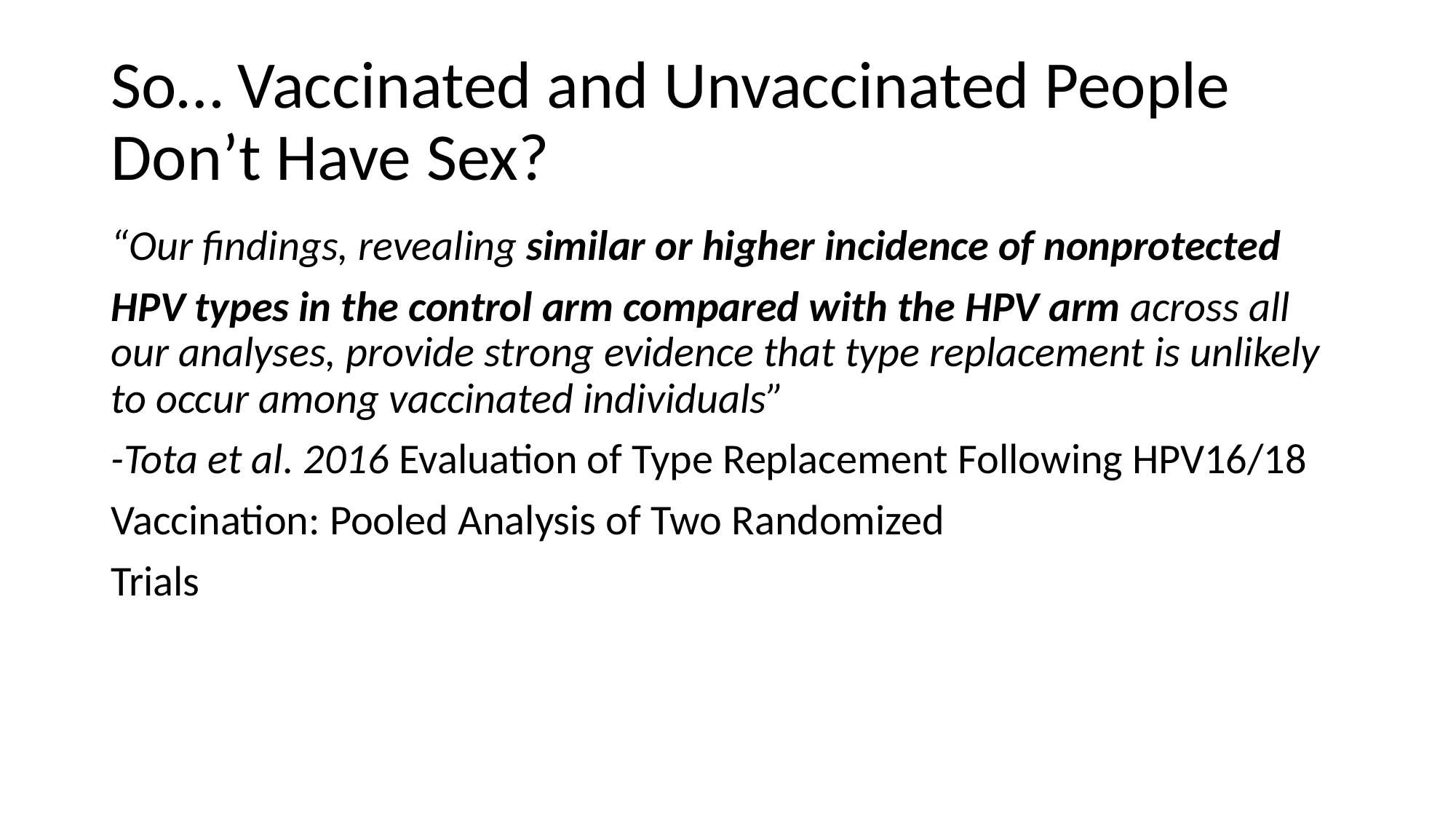

# So… Vaccinated and Unvaccinated People Don’t Have Sex?
“Our findings, revealing similar or higher incidence of nonprotected
HPV types in the control arm compared with the HPV arm across all our analyses, provide strong evidence that type replacement is unlikely to occur among vaccinated individuals”
-Tota et al. 2016 Evaluation of Type Replacement Following HPV16/18
Vaccination: Pooled Analysis of Two Randomized
Trials